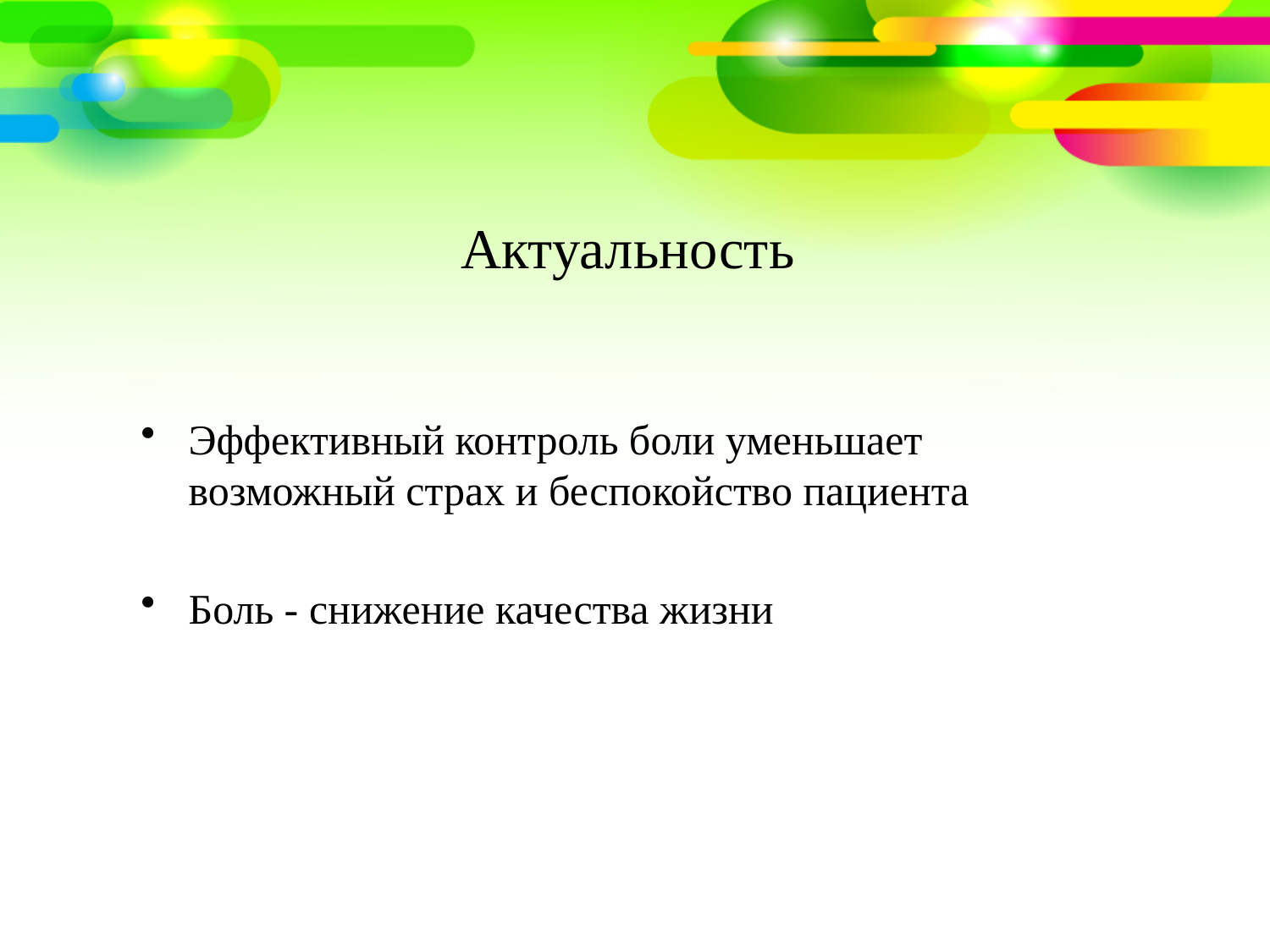

# Актуальность
Эффективный контроль боли уменьшает возможный страх и беспокойство пациента

Боль - снижение качества жизни